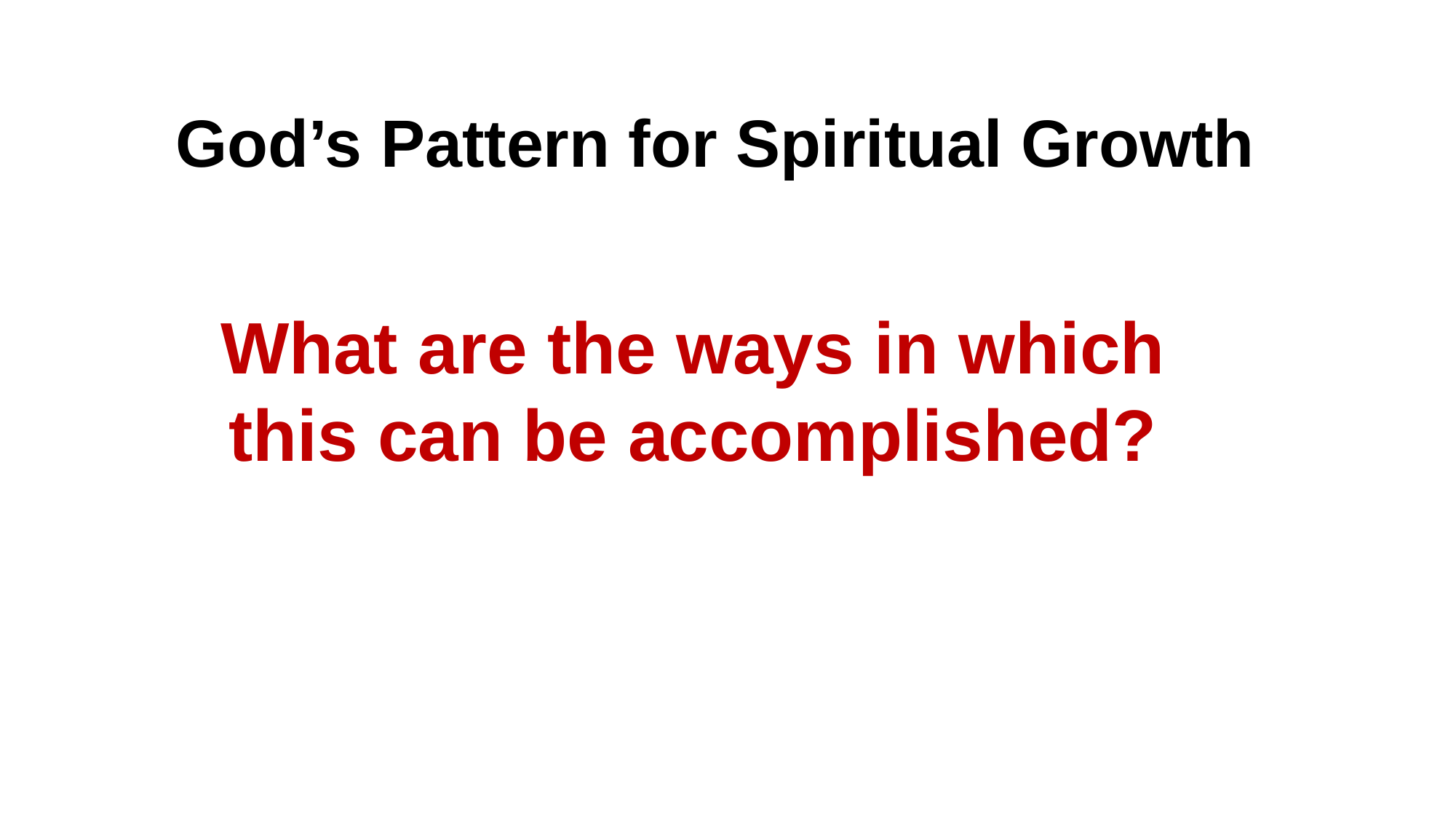

God’s Pattern for Spiritual Growth
What are the ways in which this can be accomplished?